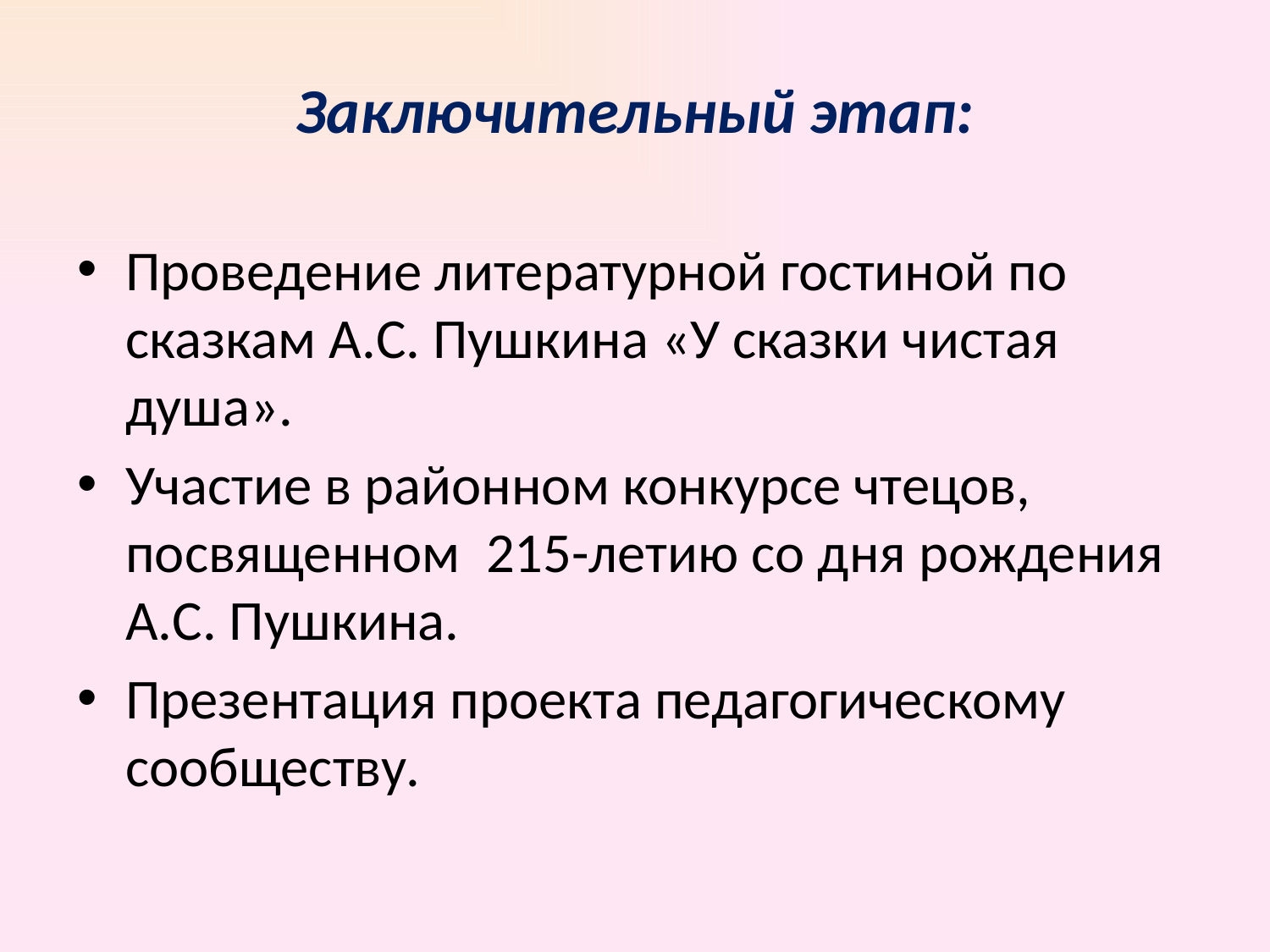

# Заключительный этап:

Проведение литературной гостиной по сказкам А.С. Пушкина «У сказки чистая душа».
Участие в районном конкурсе чтецов, посвященном  215-летию со дня рождения А.С. Пушкина.
Презентация проекта педагогическому сообществу.